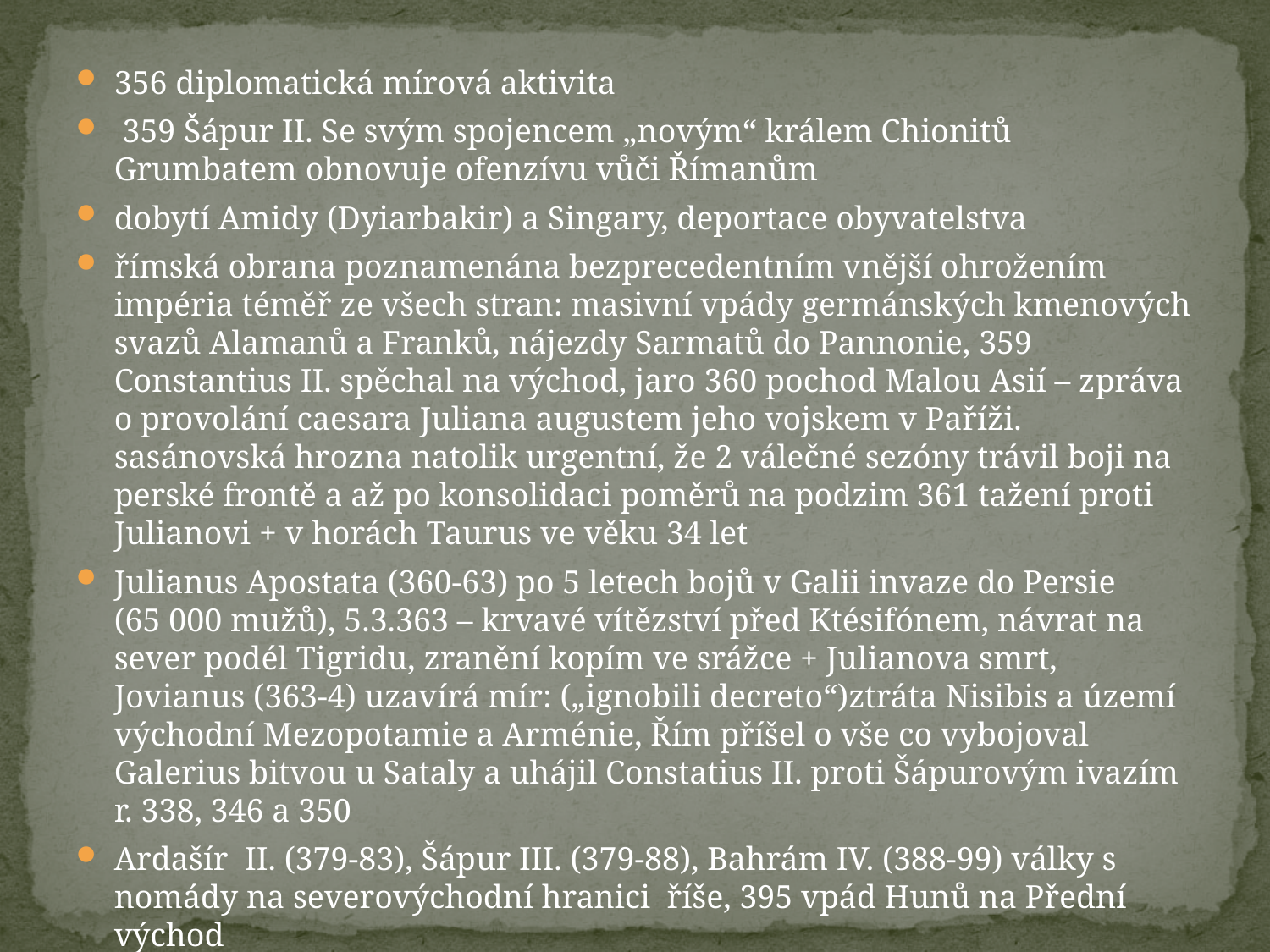

356 diplomatická mírová aktivita
 359 Šápur II. Se svým spojencem „novým“ králem Chionitů Grumbatem obnovuje ofenzívu vůči Římanům
dobytí Amidy (Dyiarbakir) a Singary, deportace obyvatelstva
římská obrana poznamenána bezprecedentním vnější ohrožením impéria téměř ze všech stran: masivní vpády germánských kmenových svazů Alamanů a Franků, nájezdy Sarmatů do Pannonie, 359 Constantius II. spěchal na východ, jaro 360 pochod Malou Asií – zpráva o provolání caesara Juliana augustem jeho vojskem v Paříži. sasánovská hrozna natolik urgentní, že 2 válečné sezóny trávil boji na perské frontě a až po konsolidaci poměrů na podzim 361 tažení proti Julianovi + v horách Taurus ve věku 34 let
Julianus Apostata (360-63) po 5 letech bojů v Galii invaze do Persie (65 000 mužů), 5.3.363 – krvavé vítězství před Ktésifónem, návrat na sever podél Tigridu, zranění kopím ve srážce + Julianova smrt, Jovianus (363-4) uzavírá mír: („ignobili decreto“)ztráta Nisibis a území východní Mezopotamie a Arménie, Řím příšel o vše co vybojoval Galerius bitvou u Sataly a uhájil Constatius II. proti Šápurovým ivazím r. 338, 346 a 350
Ardašír  II. (379-83), Šápur III. (379-88), Bahrám IV. (388-99) války s nomády na severovýchodní hranici  říše, 395 vpád Hunů na Přední východ